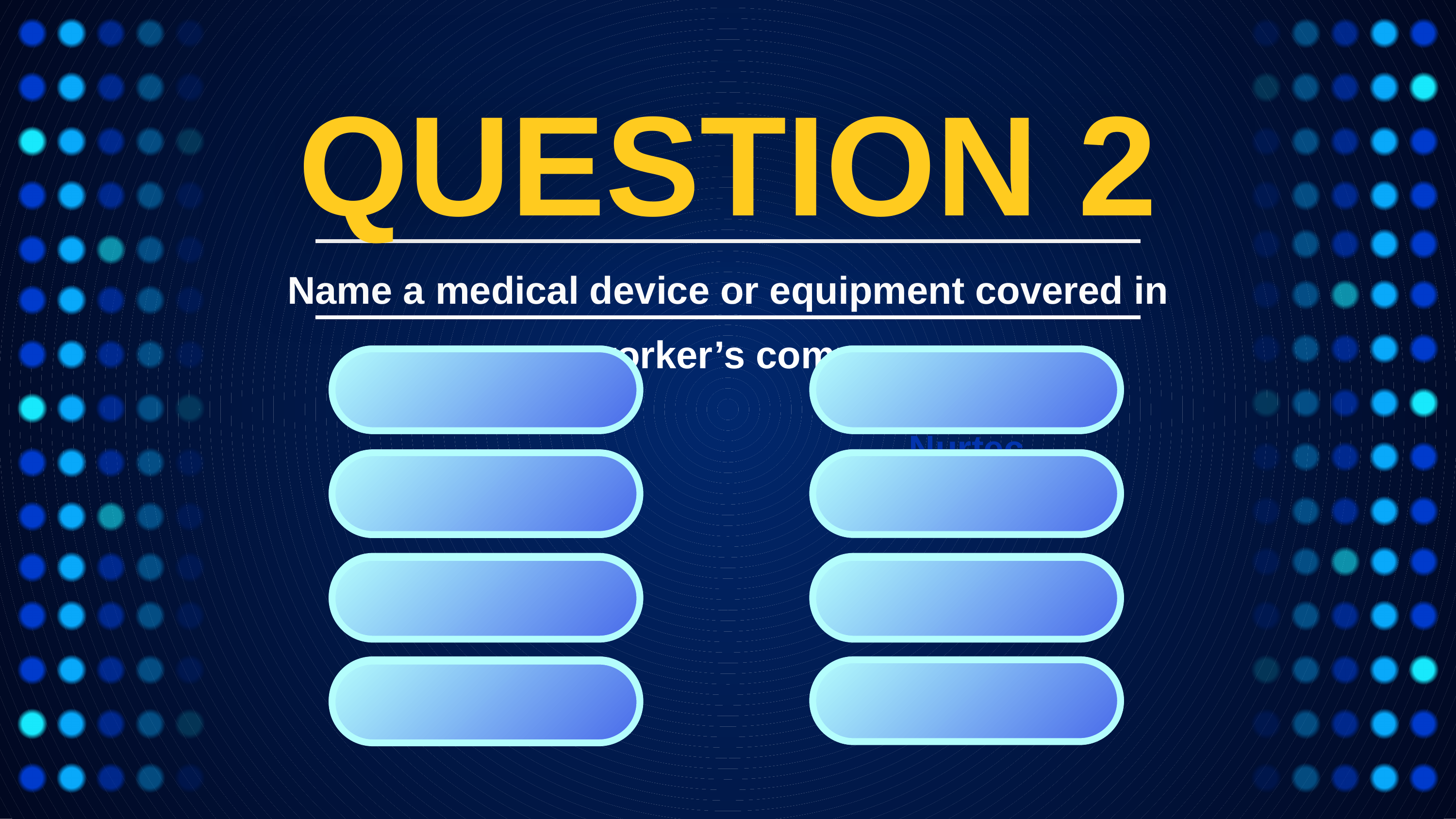

QUESTION 2
Name a medical device or equipment covered in worker’s comp.

Home Modifications

Ozempic/Nurtec

Spinal Cord Stimulator
Modified Vehicle

Lift chair
Prosthetic

Gym Membership
Weight Loss Program